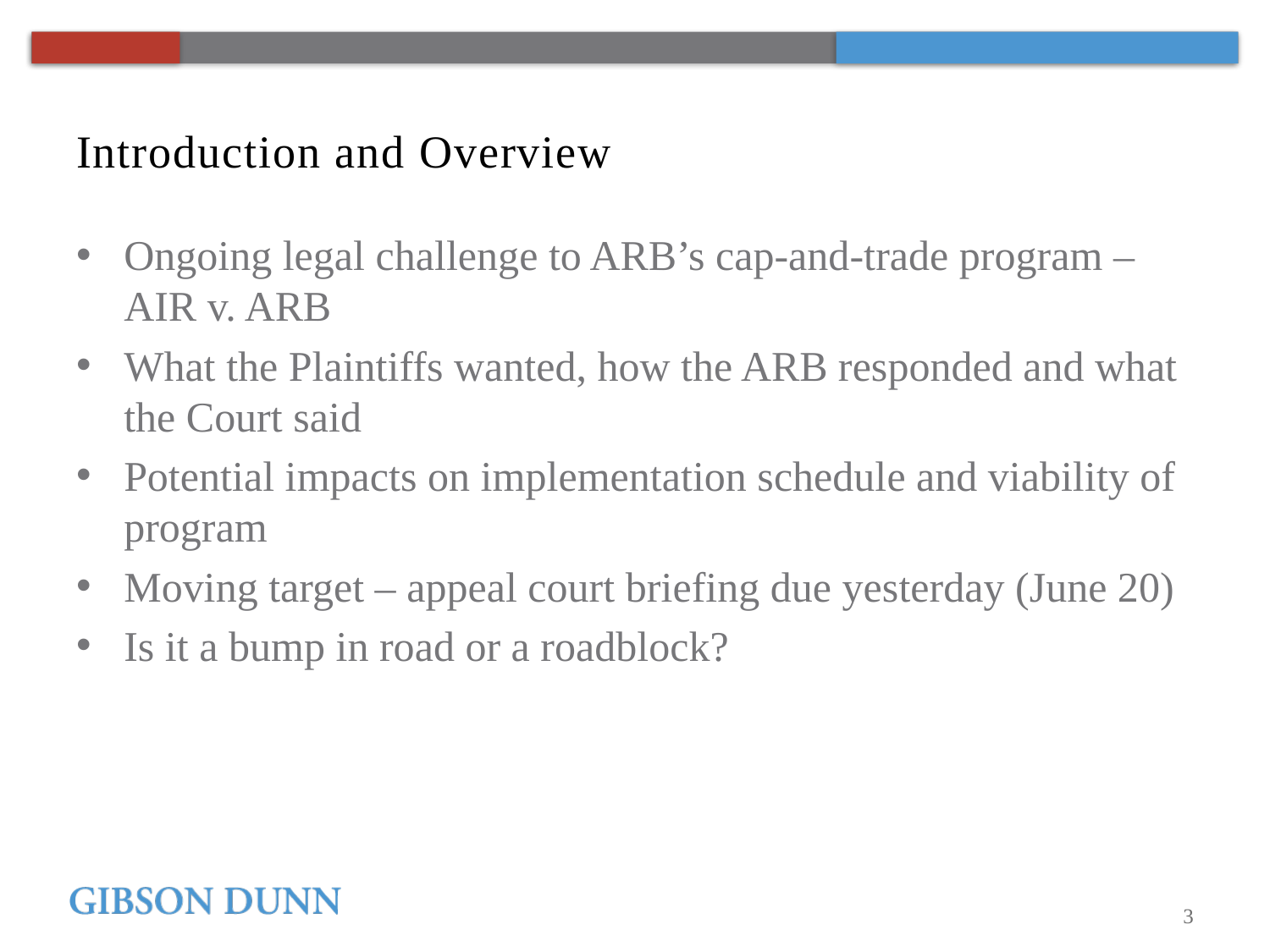

# Introduction and Overview
Ongoing legal challenge to ARB’s cap-and-trade program – AIR v. ARB
What the Plaintiffs wanted, how the ARB responded and what the Court said
Potential impacts on implementation schedule and viability of program
Moving target – appeal court briefing due yesterday (June 20)
Is it a bump in road or a roadblock?
3